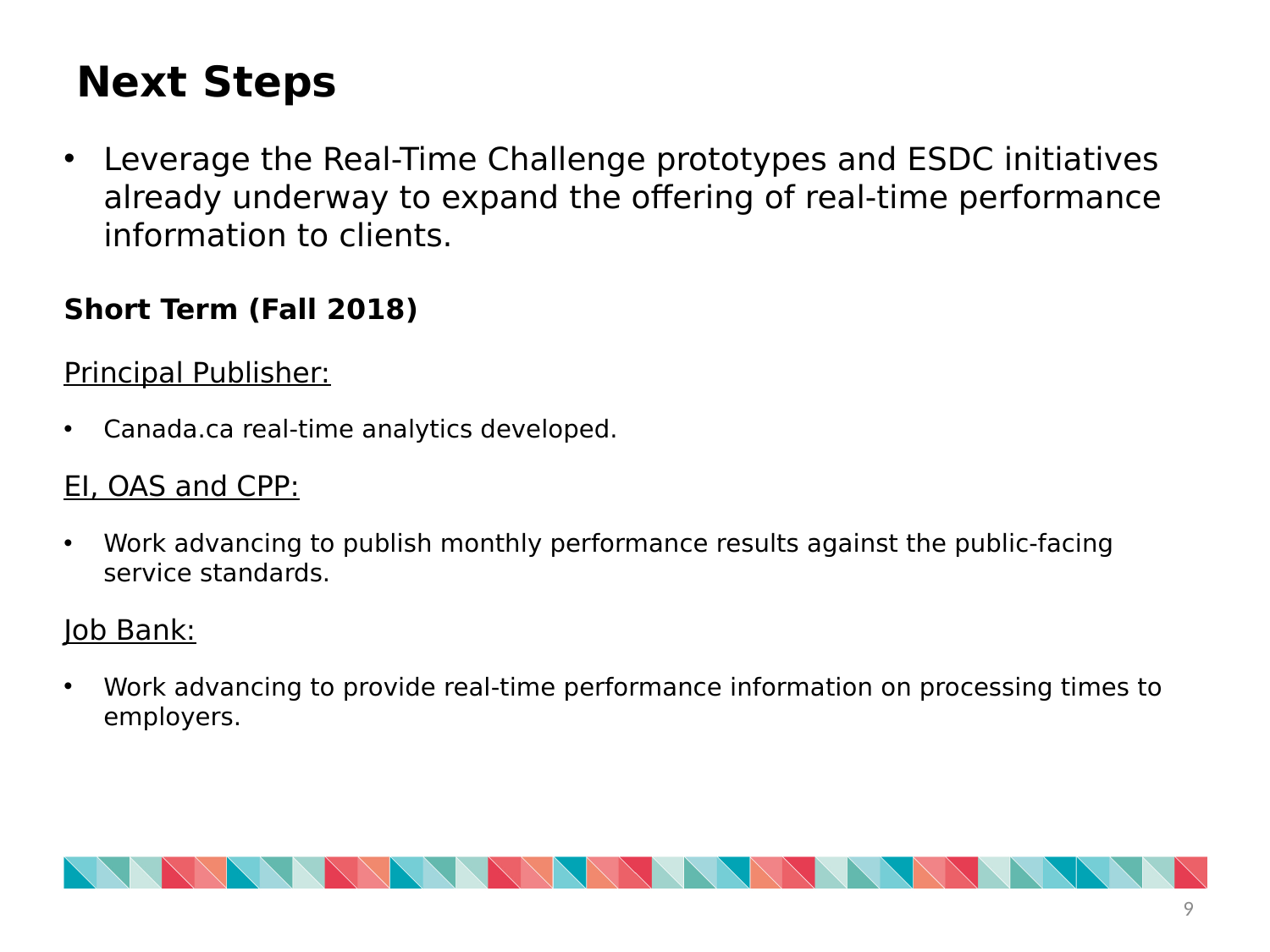

Next Steps
Leverage the Real-Time Challenge prototypes and ESDC initiatives already underway to expand the offering of real-time performance information to clients.

Short Term (Fall 2018)

Principal Publisher:

Canada.ca real-time analytics developed.

EI, OAS and CPP:

Work advancing to publish monthly performance results against the public-facing service standards.

Job Bank:

Work advancing to provide real-time performance information on processing times to employers.

9